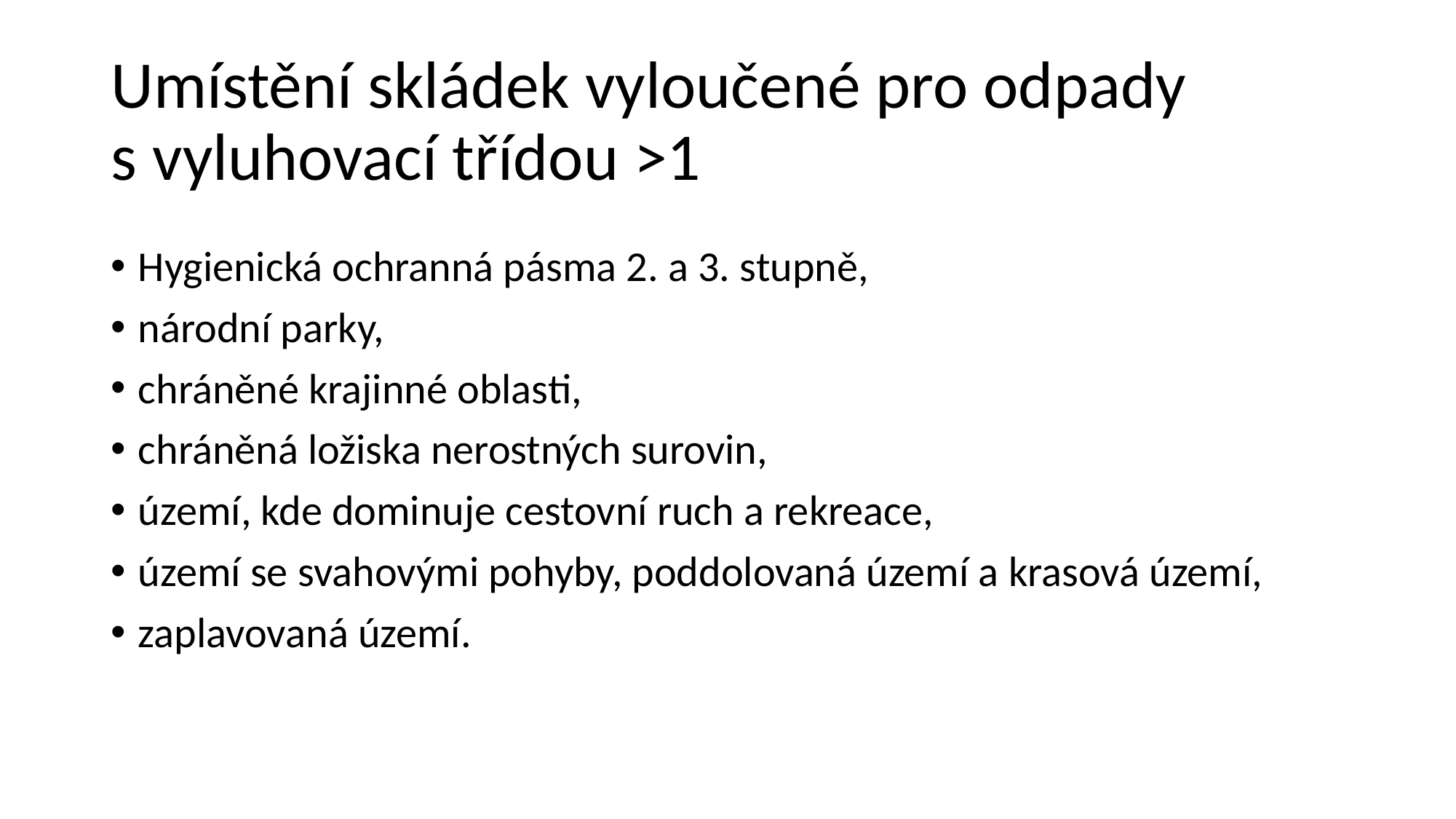

# Umístění skládek vyloučené pro odpady s vyluhovací třídou >1
Hygienická ochranná pásma 2. a 3. stupně,
národní parky,
chráněné krajinné oblasti,
chráněná ložiska nerostných surovin,
území, kde dominuje cestovní ruch a rekreace,
území se svahovými pohyby, poddolovaná území a krasová území,
zaplavovaná území.